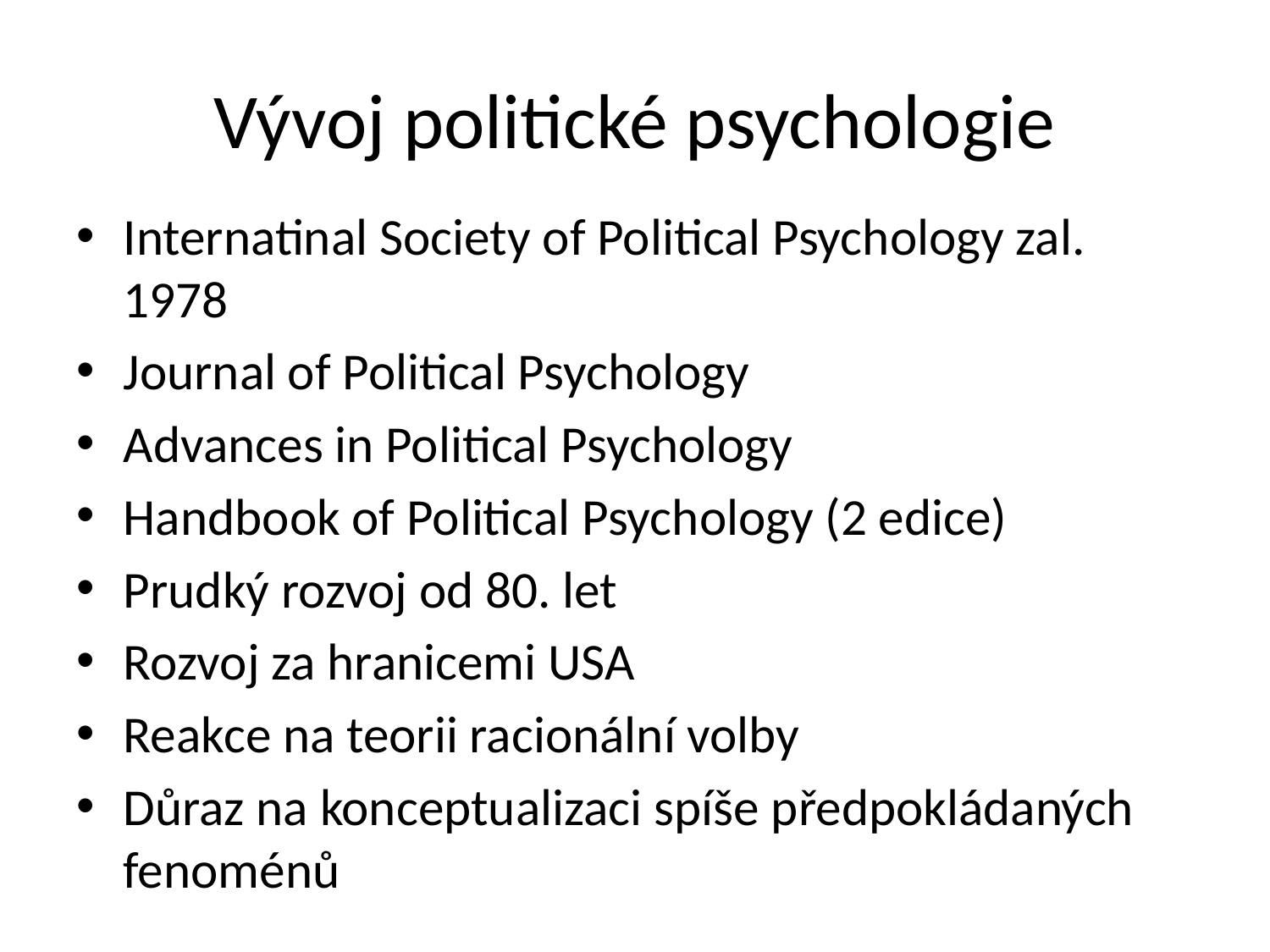

# Vývoj politické psychologie
Internatinal Society of Political Psychology zal. 1978
Journal of Political Psychology
Advances in Political Psychology
Handbook of Political Psychology (2 edice)
Prudký rozvoj od 80. let
Rozvoj za hranicemi USA
Reakce na teorii racionální volby
Důraz na konceptualizaci spíše předpokládaných fenoménů